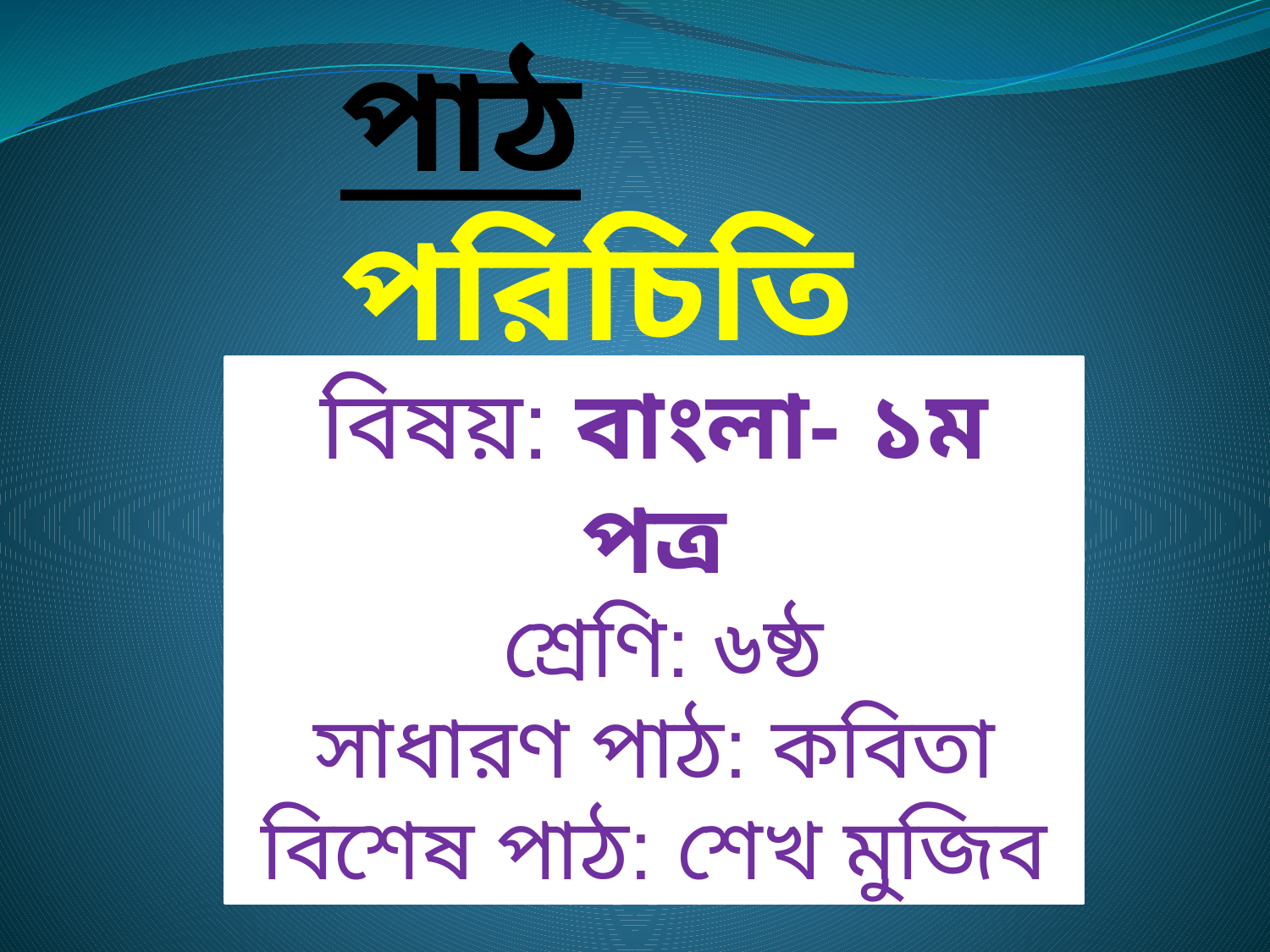

পাঠ পরিচিতি
বিষয়: বাংলা- ১ম পত্র
 শ্রেণি: ৬ষ্ঠ
সাধারণ পাঠ: কবিতা
বিশেষ পাঠ: শেখ মুজিব